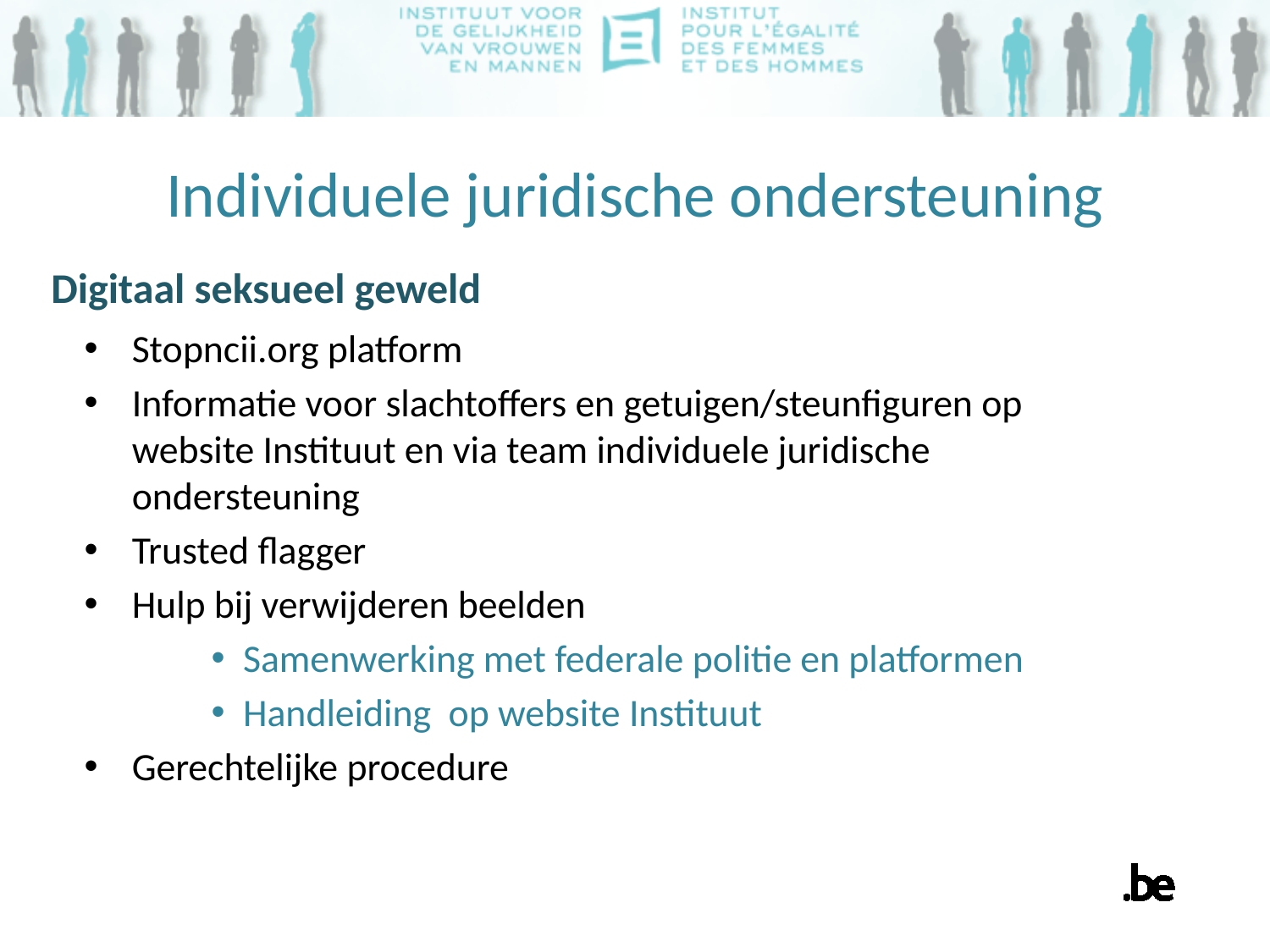

# Individuele juridische ondersteuning
Digitaal seksueel geweld
Stopncii.org platform
Informatie voor slachtoffers en getuigen/steunfiguren op website Instituut en via team individuele juridische ondersteuning
Trusted flagger
Hulp bij verwijderen beelden
Samenwerking met federale politie en platformen
Handleiding  op website Instituut
Gerechtelijke procedure